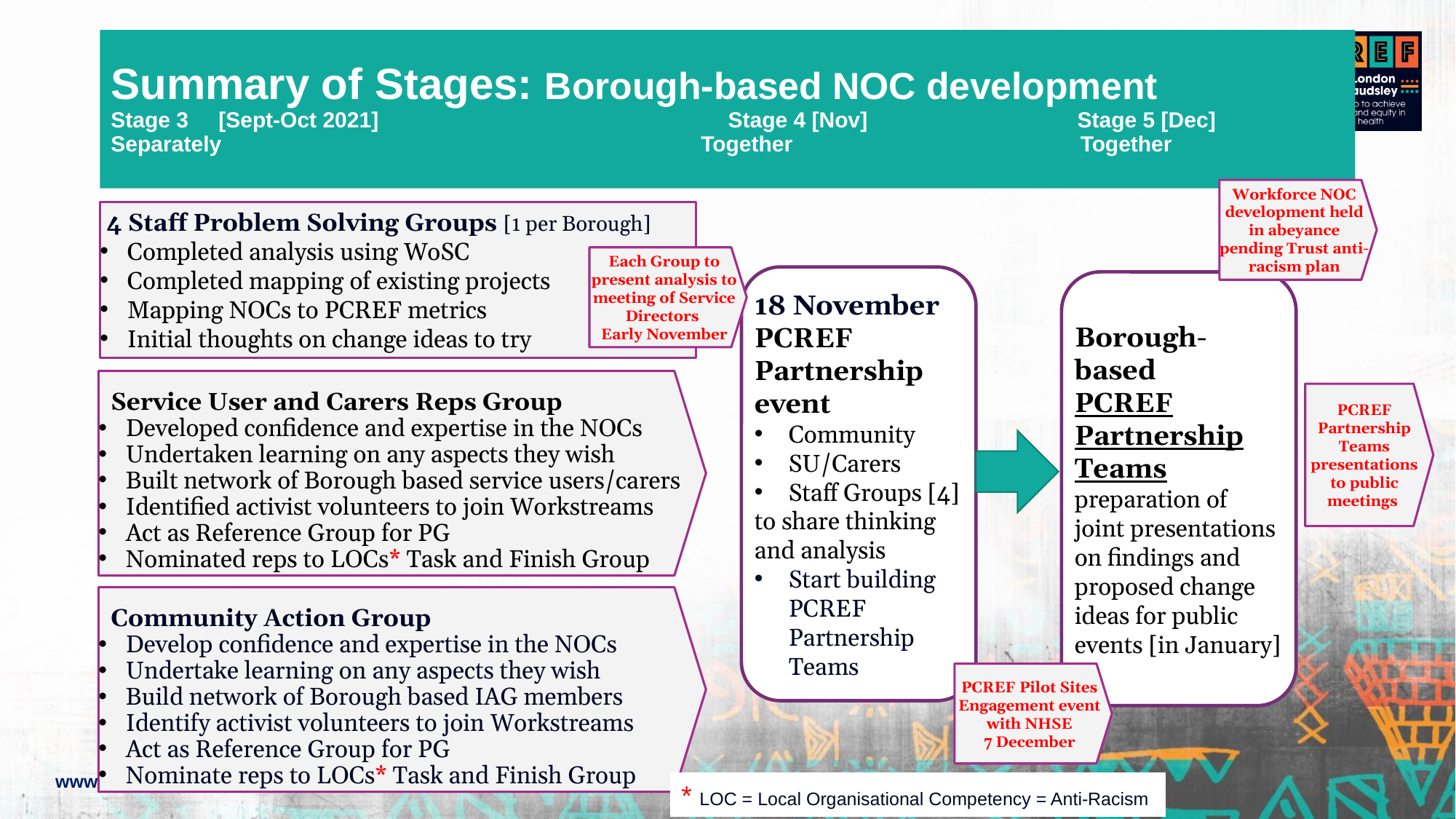

# Summary of Stages: Borough-based NOC development Stage 3     [Sept-Oct 2021]                               		 Stage 4 [Nov]                                   Stage 5 [Dec] Separately                                                                                Together                                                Together

Workforce NOC development held in abeyance pending Trust anti-racism plan

 4 Staff Problem Solving Groups [1 per Borough]
Completed analysis using WoSC
Completed mapping of existing projects
Mapping NOCs to PCREF metrics
Initial thoughts on change ideas to try

Each Group to present analysis to meeting of Service Directors
Early November

18 November PCREF Partnership event
Community
SU/Carers
Staff Groups [4]
to share thinking and analysis
Start building PCREF Partnership Teams
Borough-based
PCREF Partnership Teams
preparation of  joint presentations on findings and  proposed change ideas for public events [in January]

  Service User and Carers Reps Group
Developed confidence and expertise in the NOCs
Undertaken learning on any aspects they wish
Built network of Borough based service users/carers
Identified activist volunteers to join Workstreams
Act as Reference Group for PG
Nominated reps to LOCs* Task and Finish Group

PCREF Partnership Teams presentations to public meetings

  Community Action Group
Develop confidence and expertise in the NOCs
Undertake learning on any aspects they wish
Build network of Borough based IAG members
Identify activist volunteers to join Workstreams
Act as Reference Group for PG
Nominate reps to LOCs* Task and Finish Group

PCREF Pilot Sites Engagement event with NHSE
7 December

* LOC = Local Organisational Competency = Anti-Racism